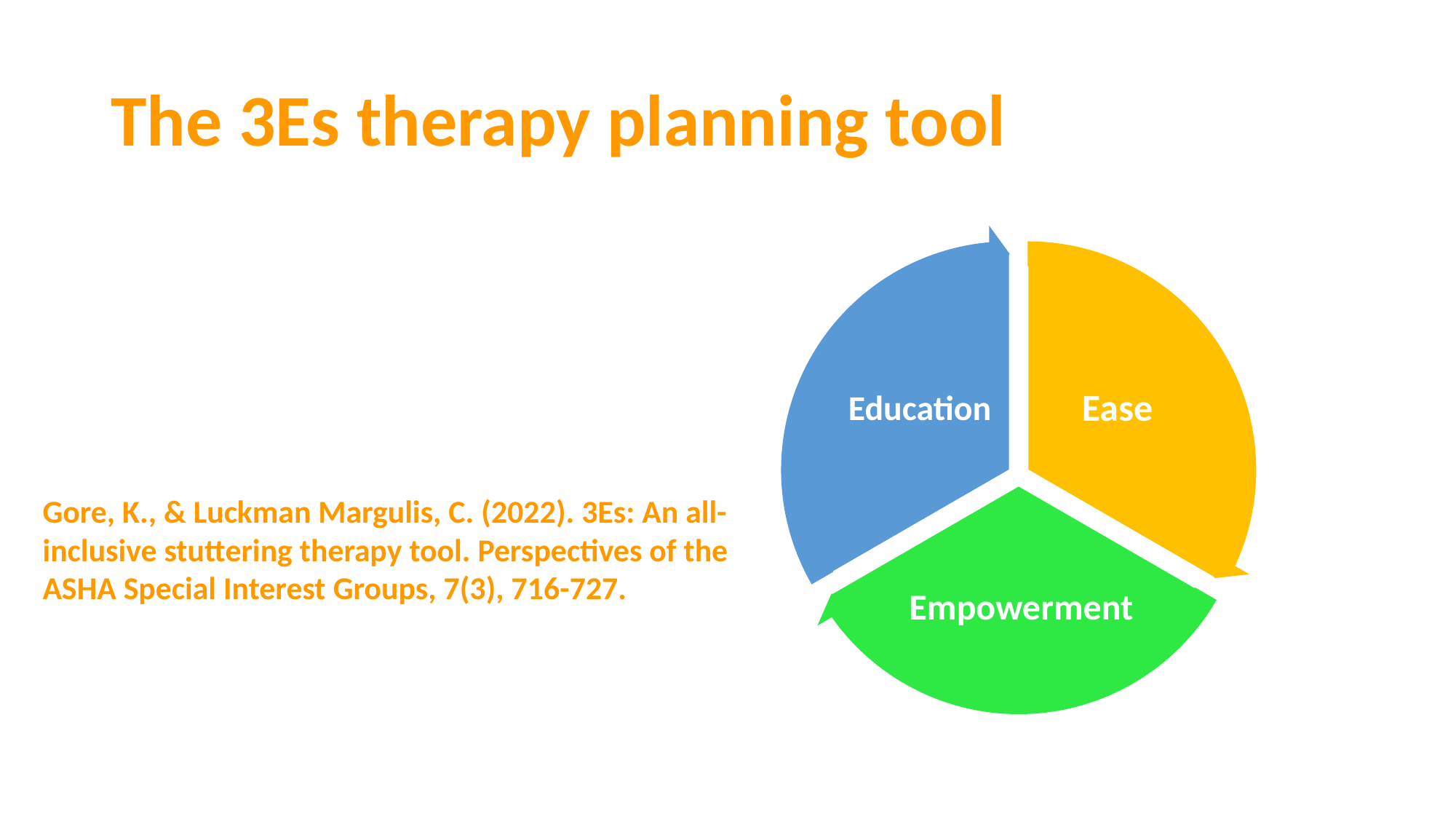

# The 3Es therapy planning tool

Education
Ease
Empowerment
Gore, K., & Luckman Margulis, C. (2022). 3Es: An all-inclusive stuttering therapy tool. Perspectives of the ASHA Special Interest Groups, 7(3), 716-727.